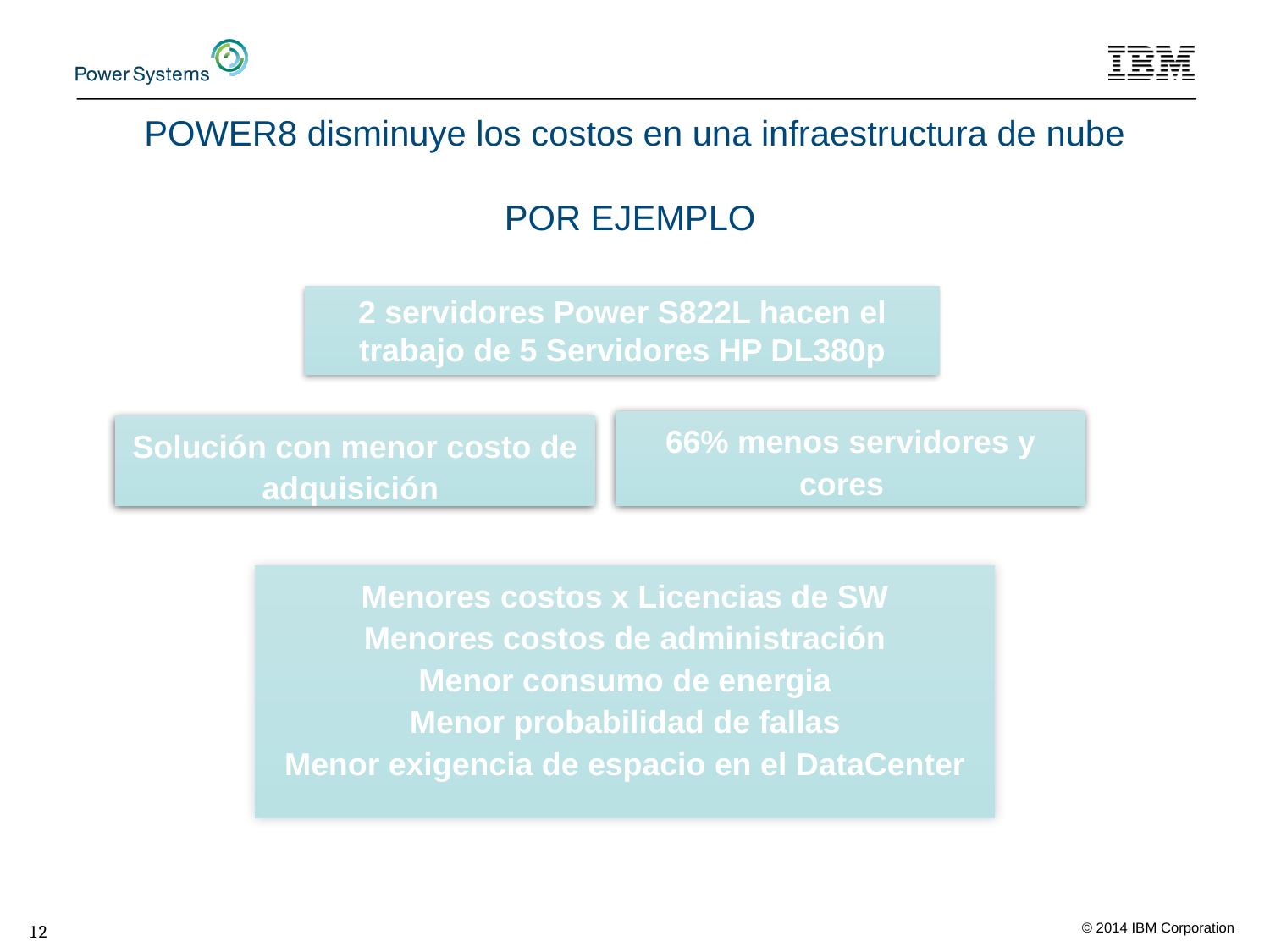

POWER8 disminuye los costos en una infraestructura de nube
POR EJEMPLO
2 servidores Power S822L hacen el trabajo de 5 Servidores HP DL380p
66% menos servidores y cores
Solución con menor costo de adquisición
Menores costos x Licencias de SW
Menores costos de administración
Menor consumo de energia
Menor probabilidad de fallas
Menor exigencia de espacio en el DataCenter